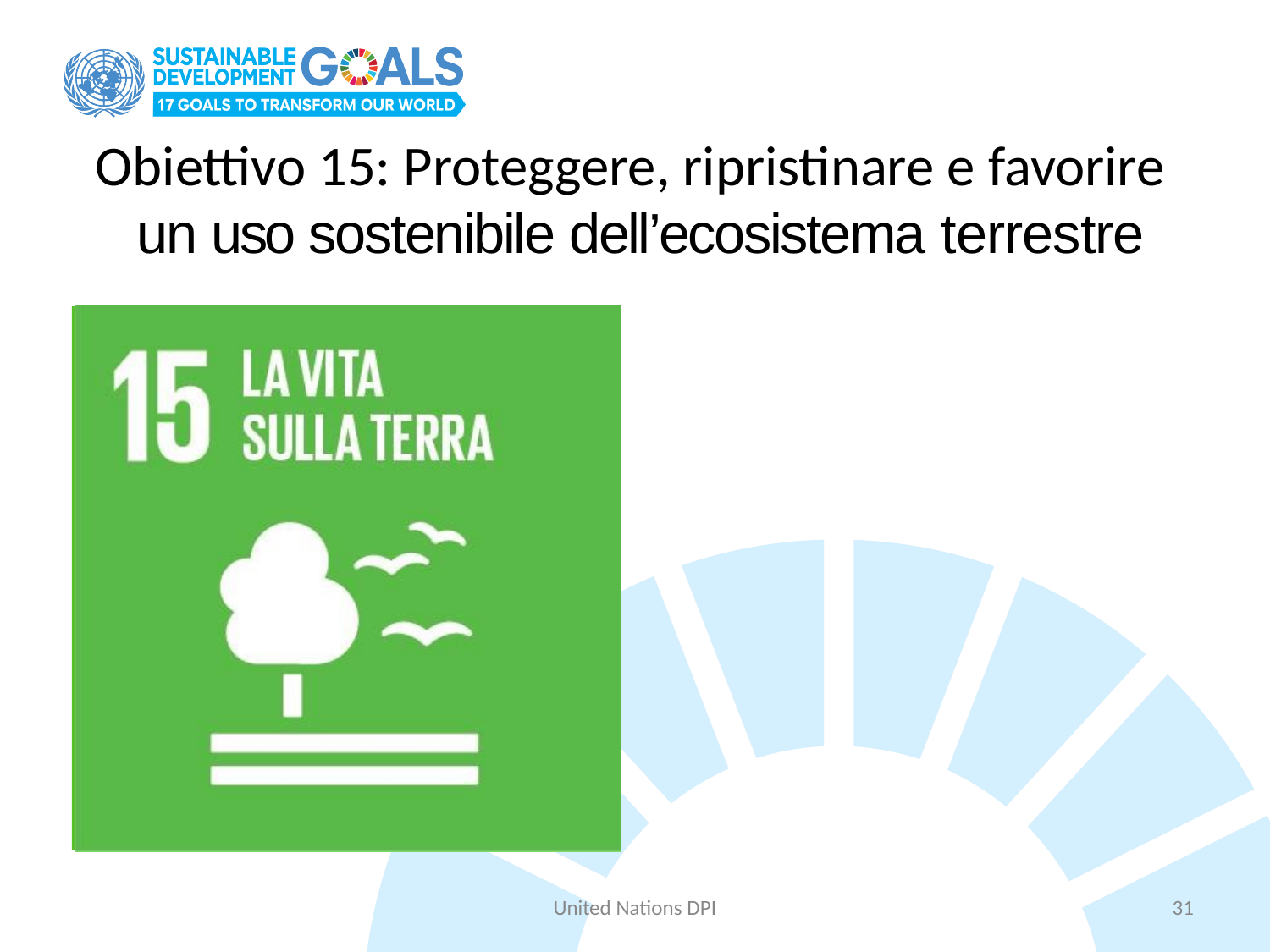

# Obiettivo 15: Proteggere, ripristinare e favorire  un uso sostenibile dell’ecosistema terrestre

United Nations DPI
31